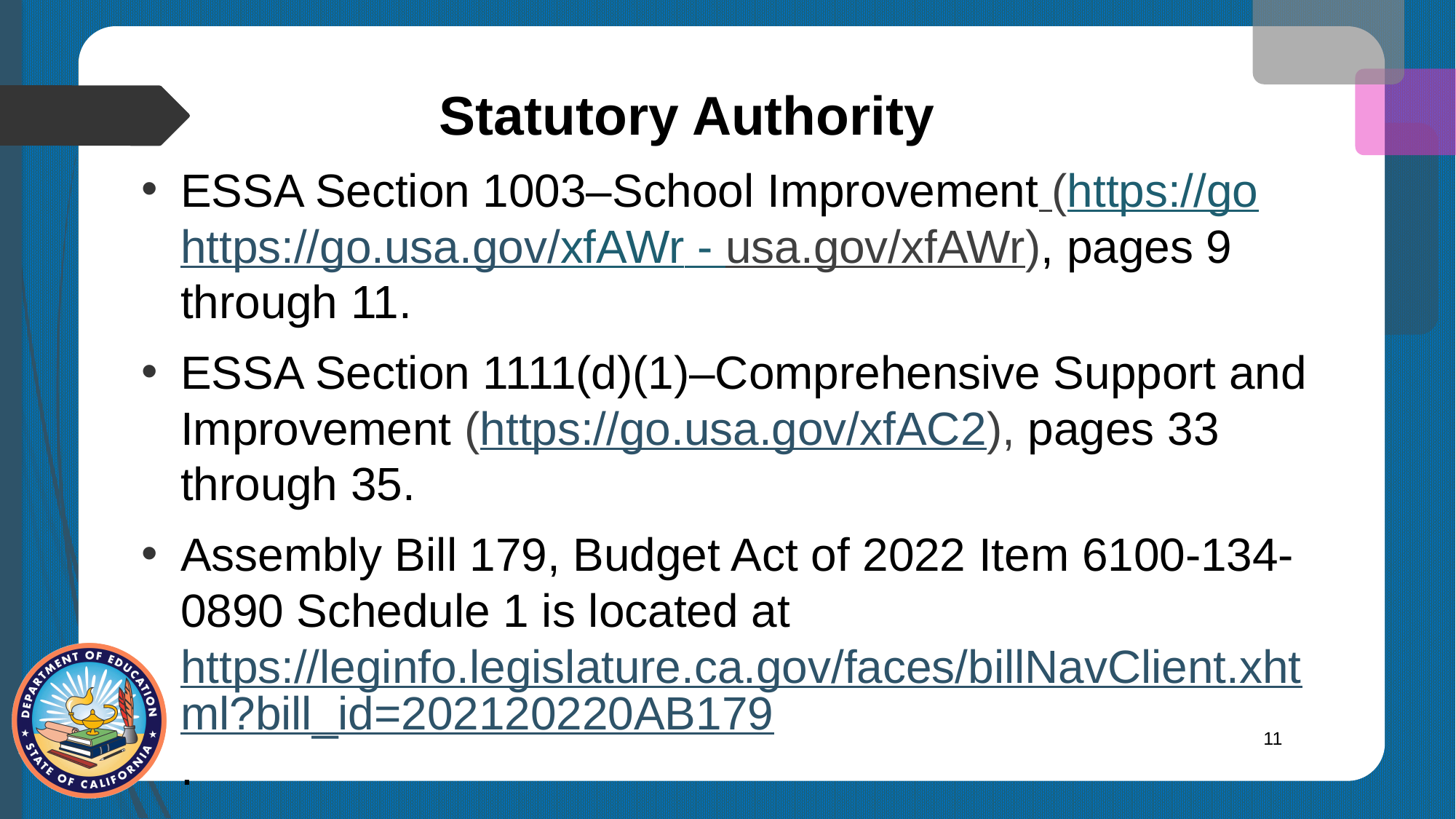

# Statutory Authority
ESSA Section 1003–School Improvement (https://gohttps://go.usa.gov/xfAWr - usa.gov/xfAWr), pages 9 through 11.
ESSA Section 1111(d)(1)–Comprehensive Support and Improvement (https://go.usa.gov/xfAC2), pages 33 through 35.
Assembly Bill 179, Budget Act of 2022 Item 6100-134-0890 Schedule 1 is located at https://leginfo.legislature.ca.gov/faces/billNavClient.xhtml?bill_id=202120220AB179.

11